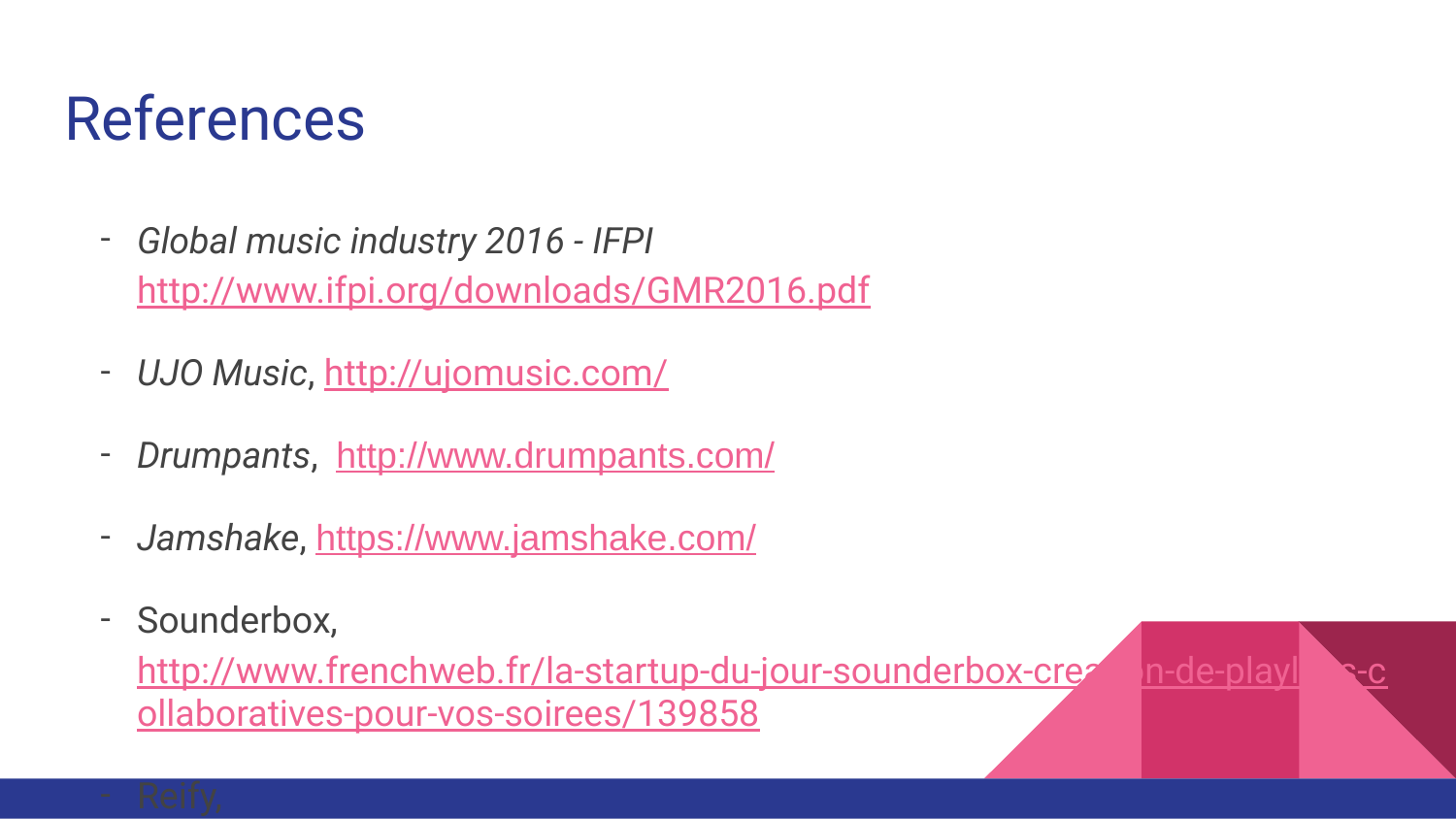

# References
Global music industry 2016 - IFPI http://www.ifpi.org/downloads/GMR2016.pdf
UJO Music, http://ujomusic.com/
Drumpants,  http://www.drumpants.com/
Jamshake, https://www.jamshake.com/
Sounderbox, http://www.frenchweb.fr/la-startup-du-jour-sounderbox-creation-de-playlists-collaboratives-pour-vos-soirees/139858
Reify, http://observer.com/2015/07/new-augmented-reality-totemapp-combo-makes-music-an-experience-to-hear-see-and-feel/